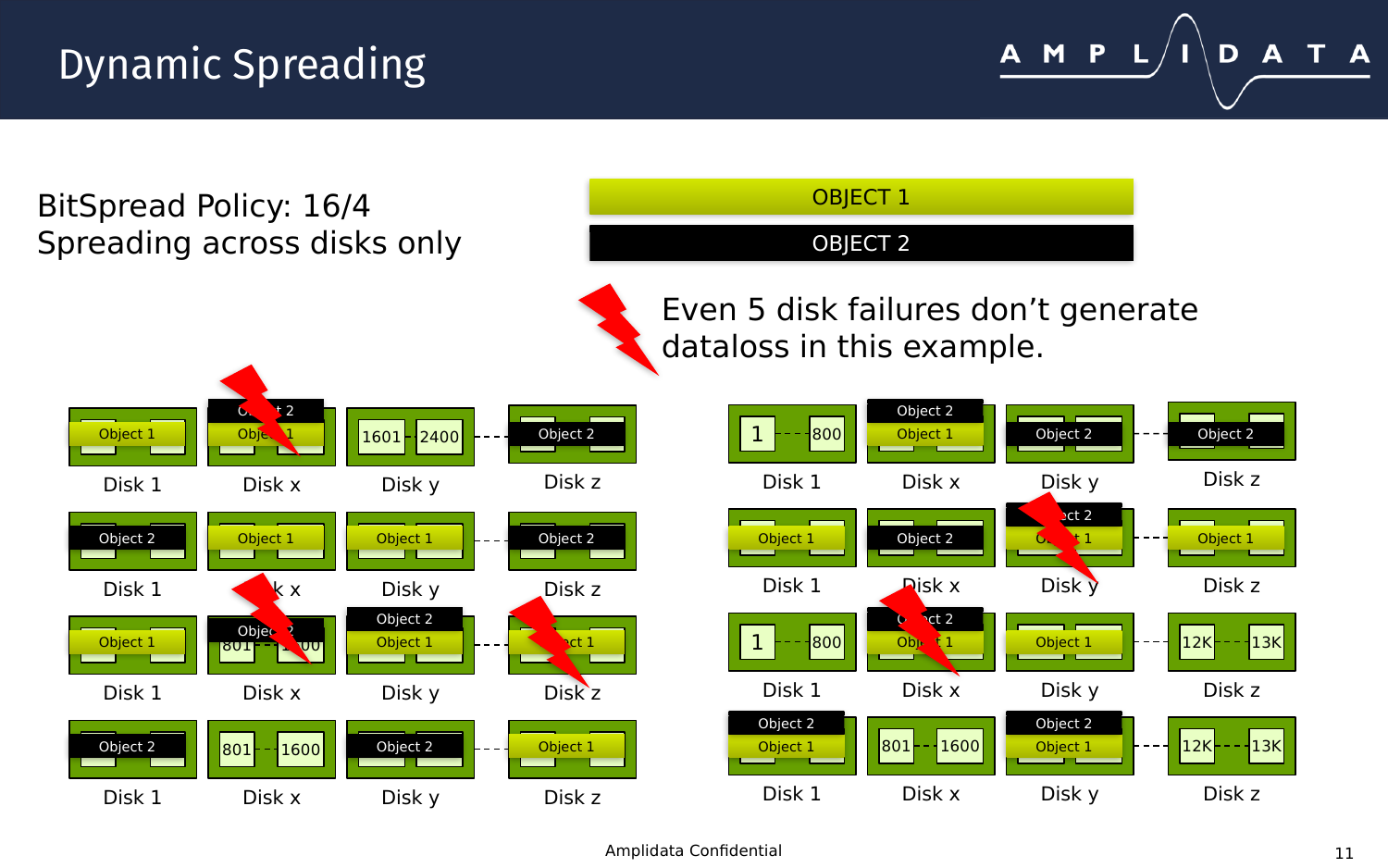

# Dynamic Spreading
BitSpread Policy: 16/4
Spreading across disks only

OBJECT 1
OBJECT 2

Even 5 disk failures don’t generate dataloss in this example.

Object 2
Object 2

12K
13K
Disk z

1
800
Disk 1

801
1600
Disk x

1601
2400
Disk y

12K
13K
Disk z

801
1600
Disk x

1601
2400
Disk y

1
800
Disk 1
Object 1
Object 1
Object 2
Object 1
Object 2
Object 2

Object 2

1
800
Disk 1

801
1600
Disk x

1601
2400
Disk y

12K
13K
Disk z

801
1600
Disk x

1601
2400
Disk y

12K
13K
Disk z

1
800
Disk 1
Object 2
Object 1
Object 1
Object 2
Object 1
Object 2
Object 1
Object 1

Object 2
Object 2

1
800
Disk 1

801
1600
Disk x

1601
2400
Disk y

12K
13K
Disk z

801
1600
Disk x

1601
2400
Disk y

12K
13K
Disk z

1
800
Disk 1
Object 2
Object 1
Object 1
Object 1
Object 1
Object 1
Object 2
Object 2

1
800
Disk 1

801
1600
Disk x

1601
2400
Disk y

12K
13K
Disk z

801
1600
Disk x

1601
2400
Disk y

12K
13K
Disk z

1
800
Disk 1
Object 2
Object 2
Object 1
Object 1
Object 1
Amplidata Confidential
11